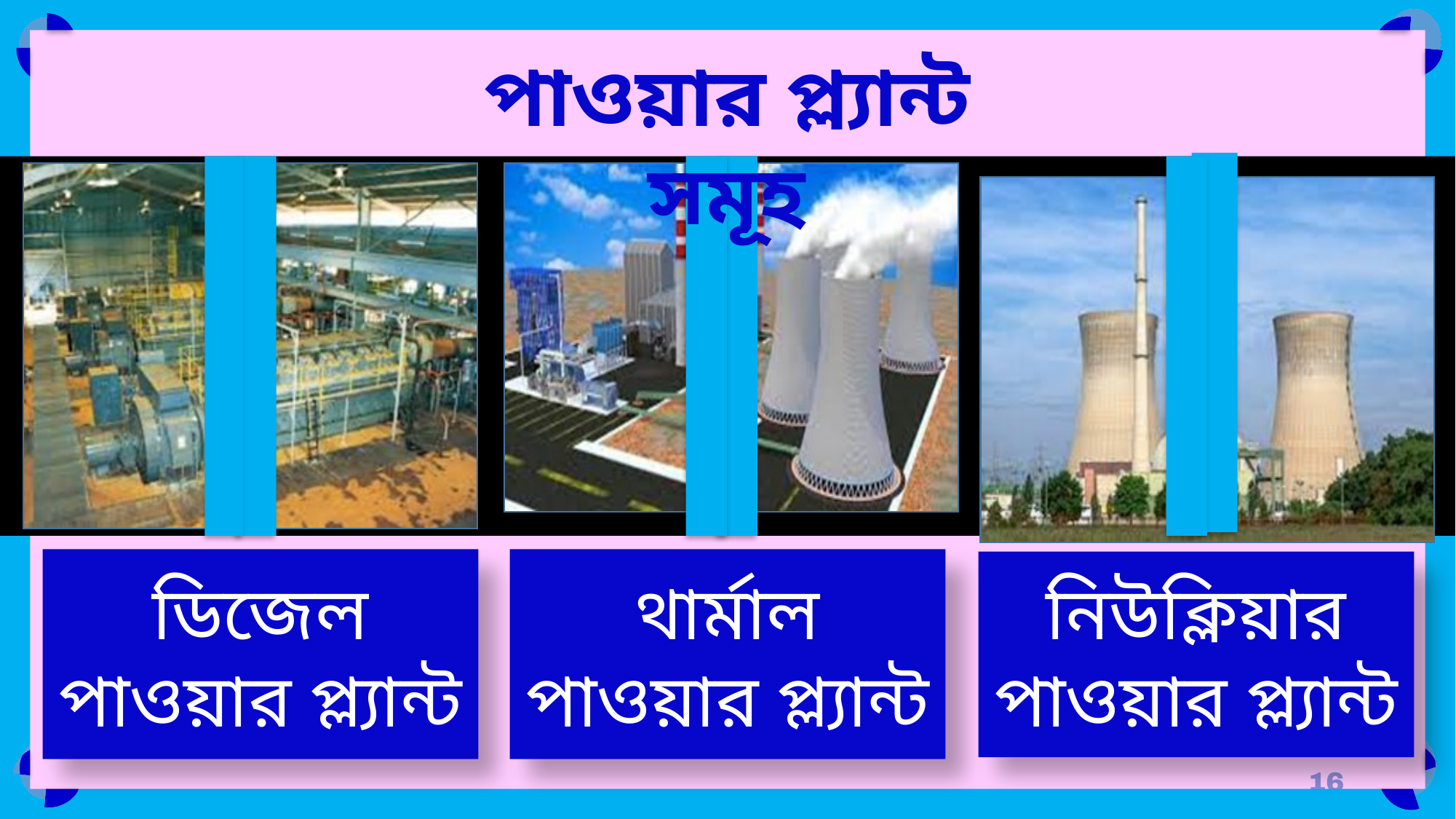

পাওয়ার প্ল্যান্ট সমূহ

ডিজেল পাওয়ার প্ল্যান্ট
থার্মাল পাওয়ার প্ল্যান্ট
নিউক্লিয়ার পাওয়ার প্ল্যান্ট
16